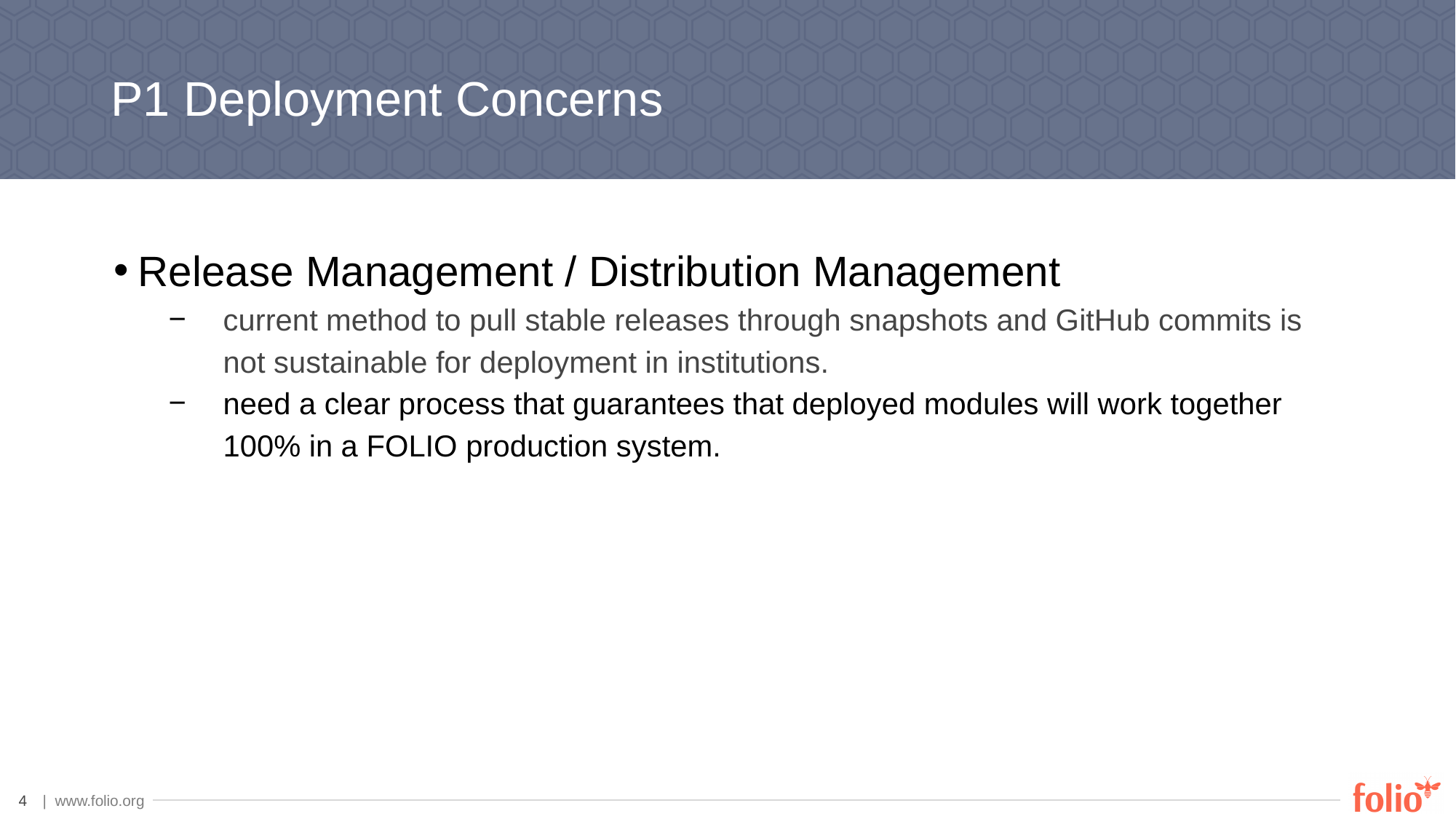

# P1 Deployment Concerns

Release Management / Distribution Management
current method to pull stable releases through snapshots and GitHub commits is not sustainable for deployment in institutions.
need a clear process that guarantees that deployed modules will work together 100% in a FOLIO production system.